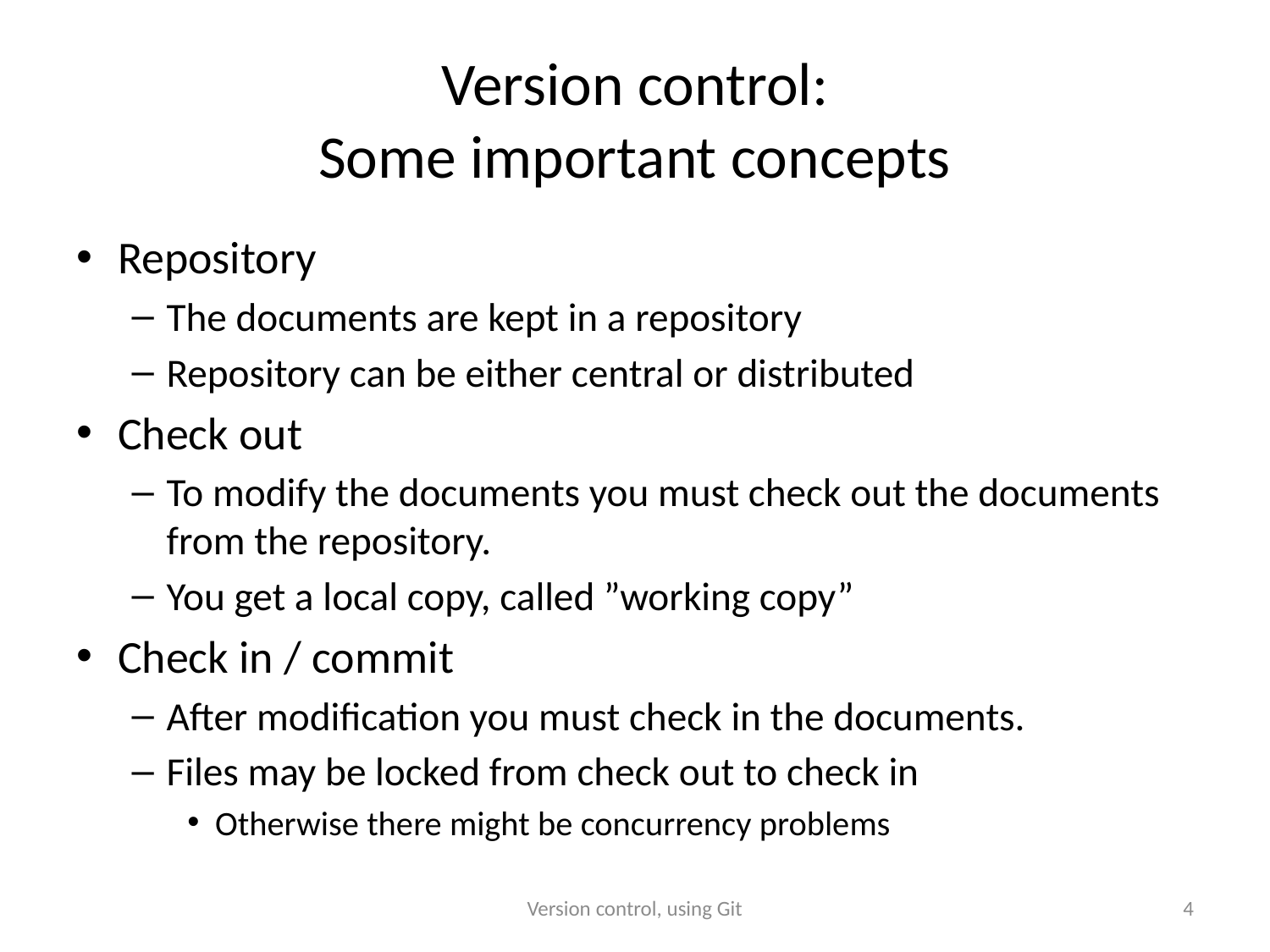

# Version control: Some important concepts
Repository
The documents are kept in a repository
Repository can be either central or distributed
Check out
To modify the documents you must check out the documents from the repository.
You get a local copy, called ”working copy”
Check in / commit
After modification you must check in the documents.
Files may be locked from check out to check in
Otherwise there might be concurrency problems
Version control, using Git
4